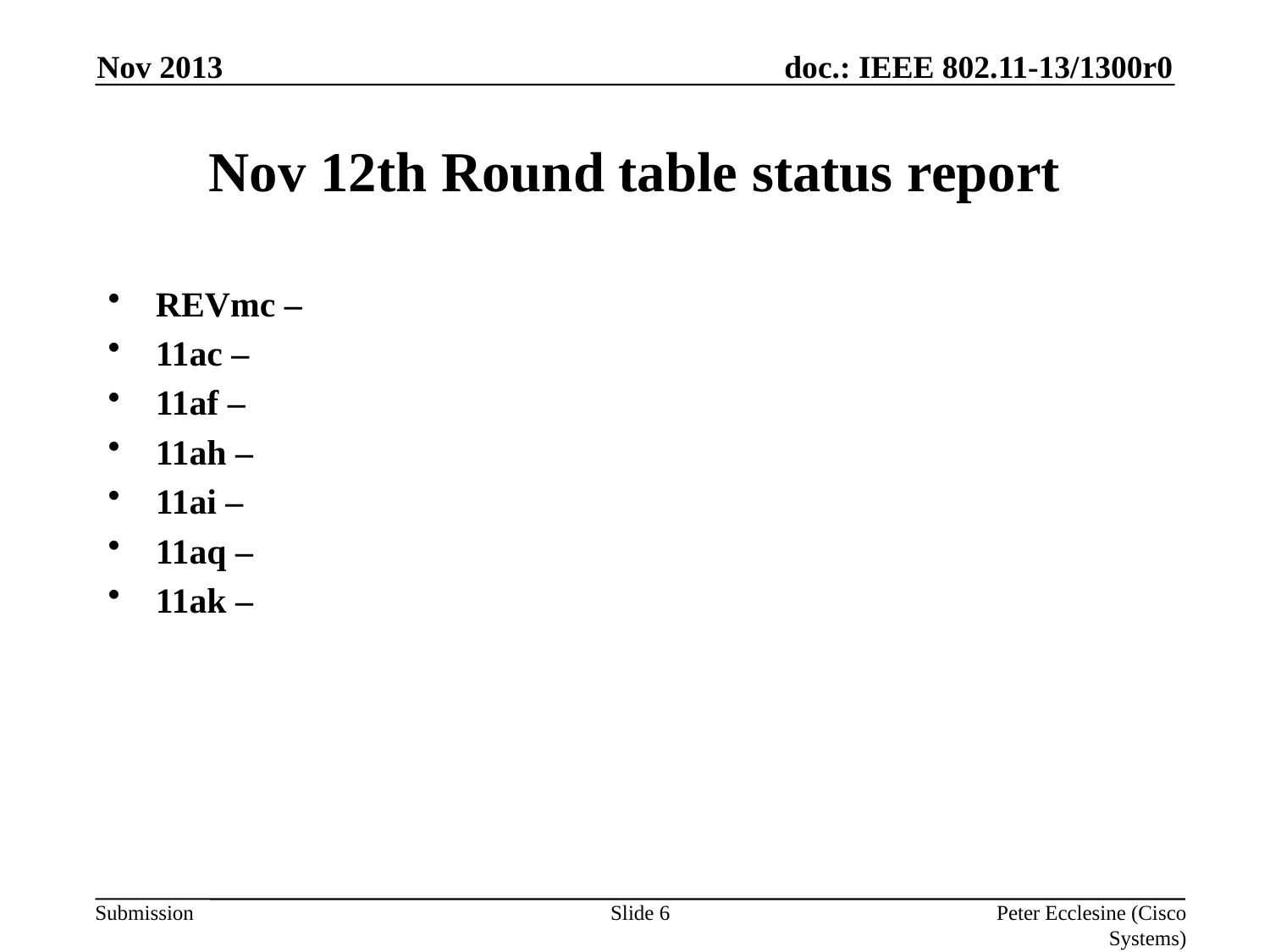

Nov 2013
# Nov 12th Round table status report
REVmc –
11ac –
11af –
11ah –
11ai –
11aq –
11ak –
Slide 6
Peter Ecclesine (Cisco Systems)